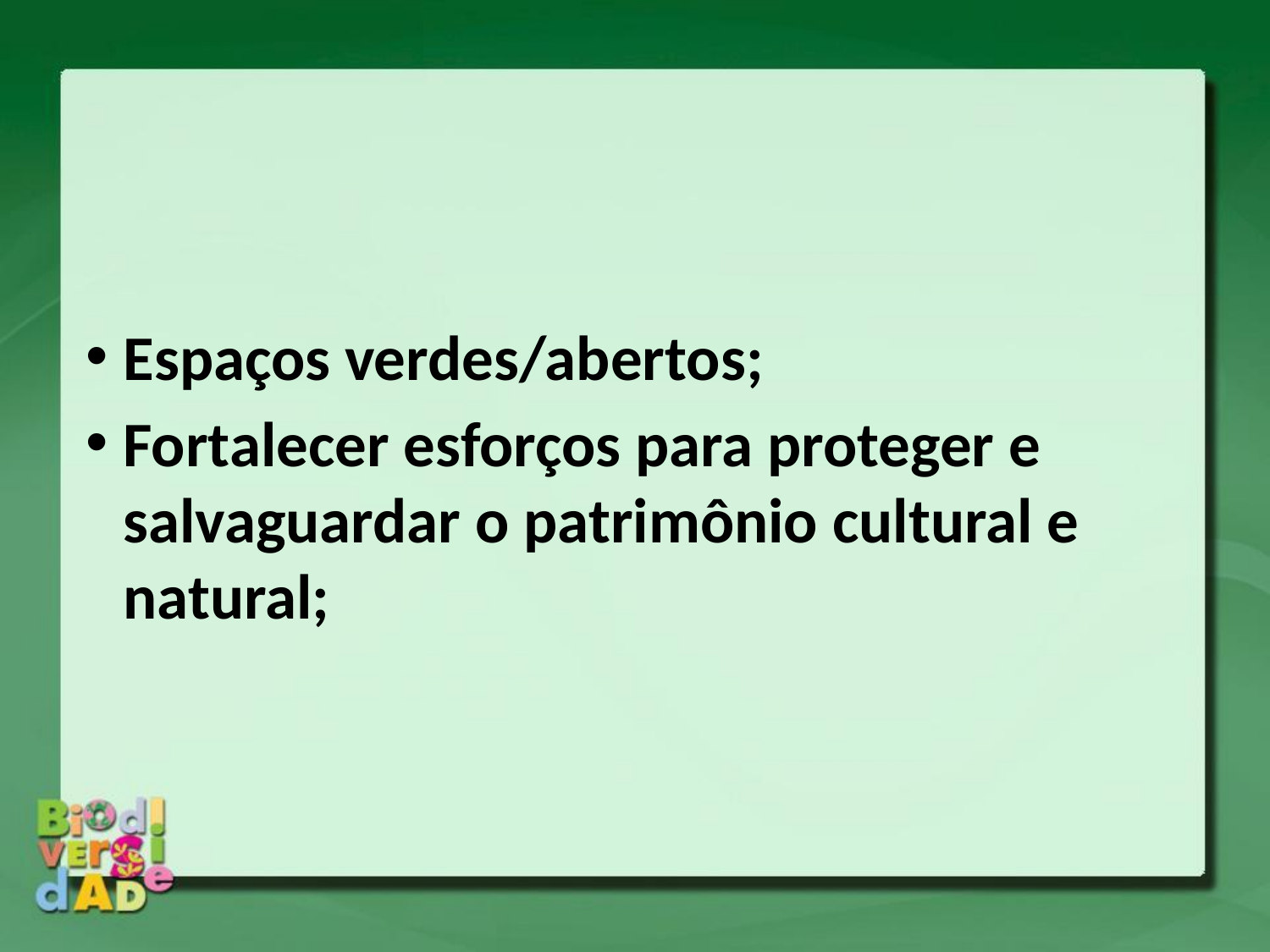

Espaços verdes/abertos;
Fortalecer esforços para proteger e salvaguardar o patrimônio cultural e natural;